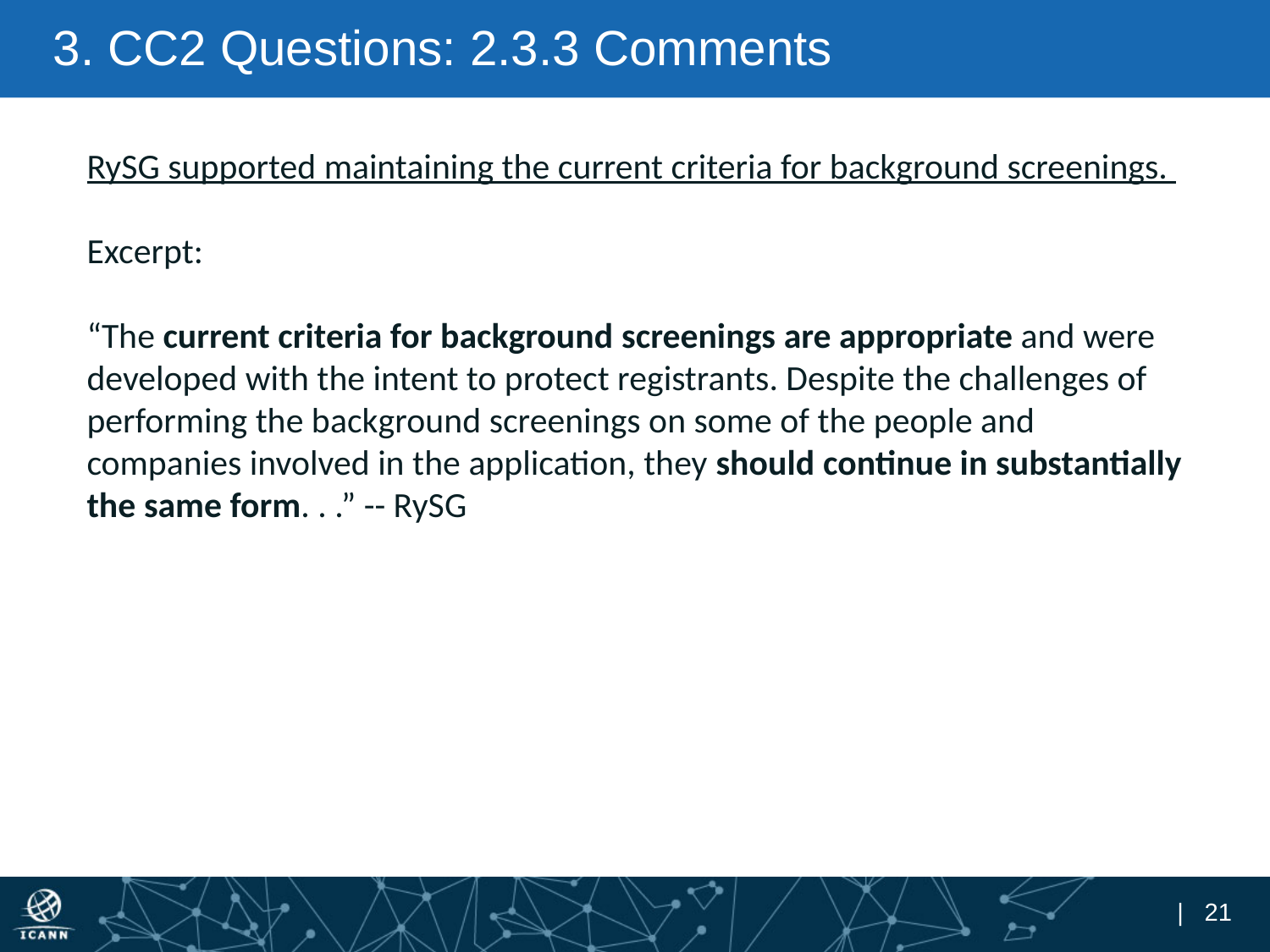

# 3. CC2 Questions: 2.3.3 Comments
RySG supported maintaining the current criteria for background screenings.

Excerpt:

“The current criteria for background screenings are appropriate and were developed with the intent to protect registrants. Despite the challenges of performing the background screenings on some of the people and companies involved in the application, they should continue in substantially the same form. . .” -- RySG